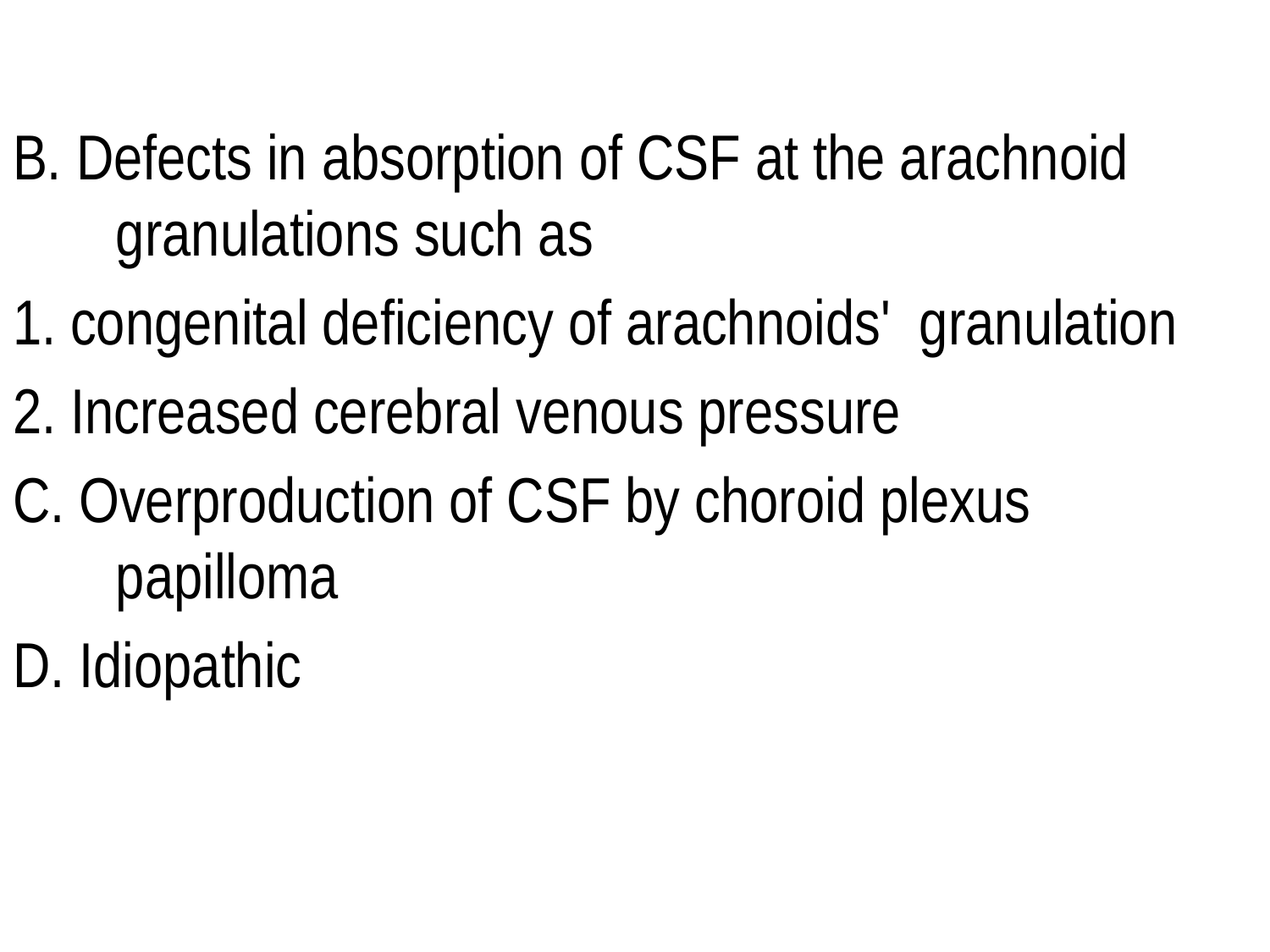

B. Defects in absorption of CSF at the arachnoid granulations such as
1. congenital deficiency of arachnoids'  granulation
2. Increased cerebral venous pressure
C. Overproduction of CSF by choroid plexus papilloma
D. Idiopathic